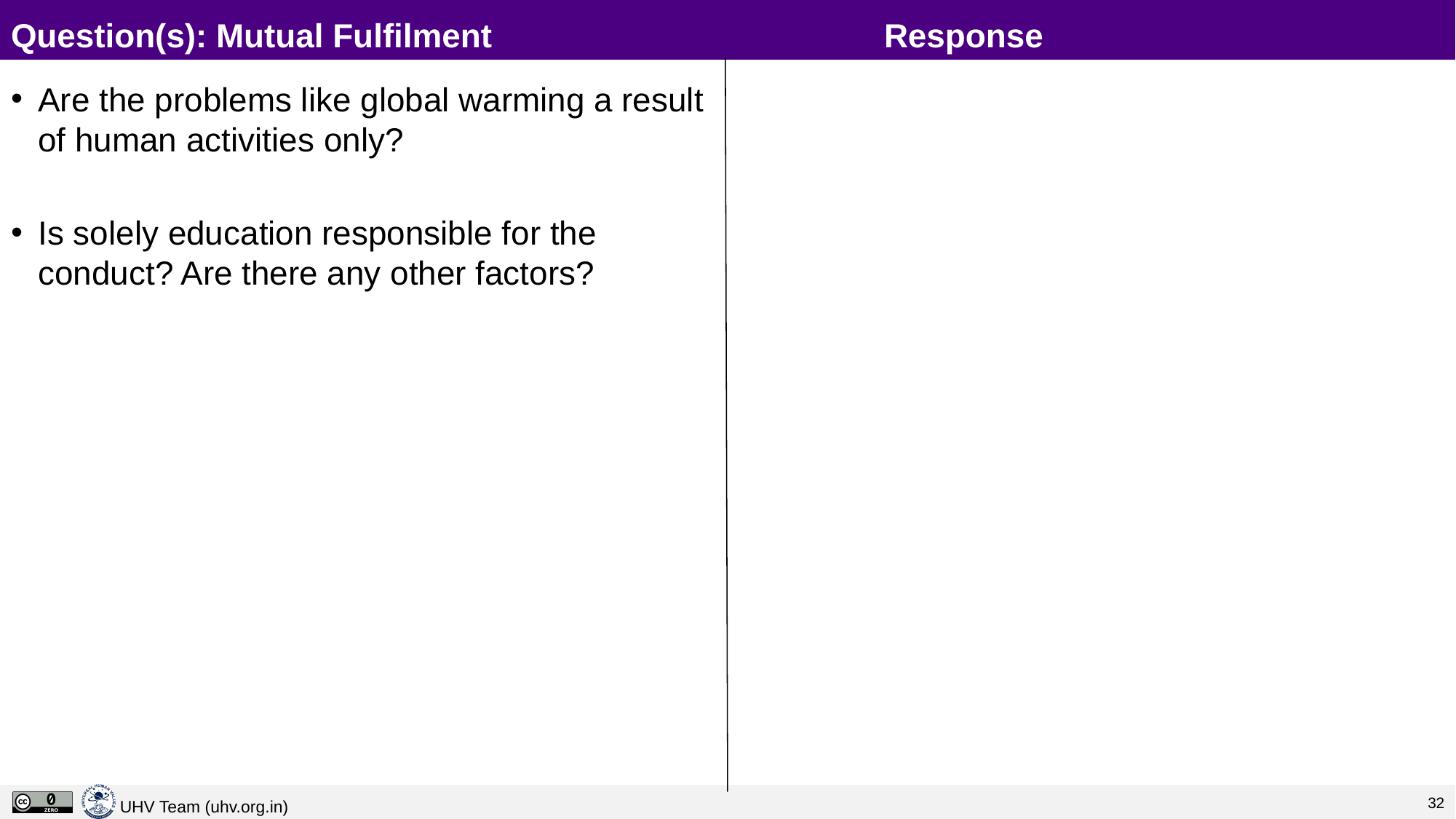

# Question(s): Mutual Fulfilment				Response
Are the problems like global warming a result of human activities only?

Is solely education responsible for the conduct? Are there any other factors?